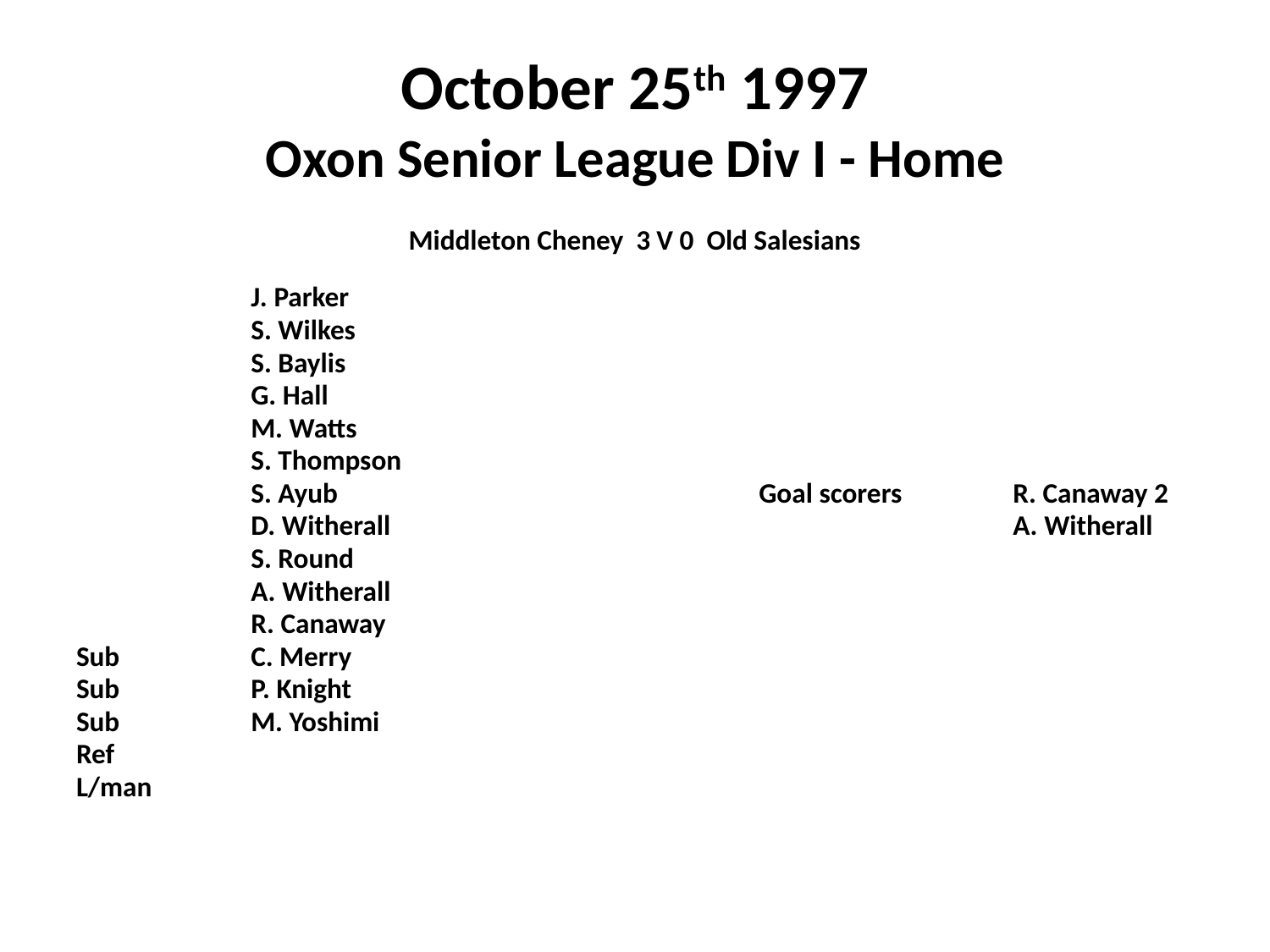

# October 25th 1997 Oxon Senior League Div I - Home
  Middleton Cheney  3 V 0  Old Salesians

		J. Parker
		S. Wilkes
		S. Baylis
		G. Hall
		M. Watts
		S. Thompson
		S. Ayub				Goal scorers	R. Canaway 2
		D. Witherall					A. Witherall
		S. Round
		A. Witherall
		R. Canaway
Sub 	C. Merry
Sub		P. Knight
Sub		M. Yoshimi
Ref
L/man